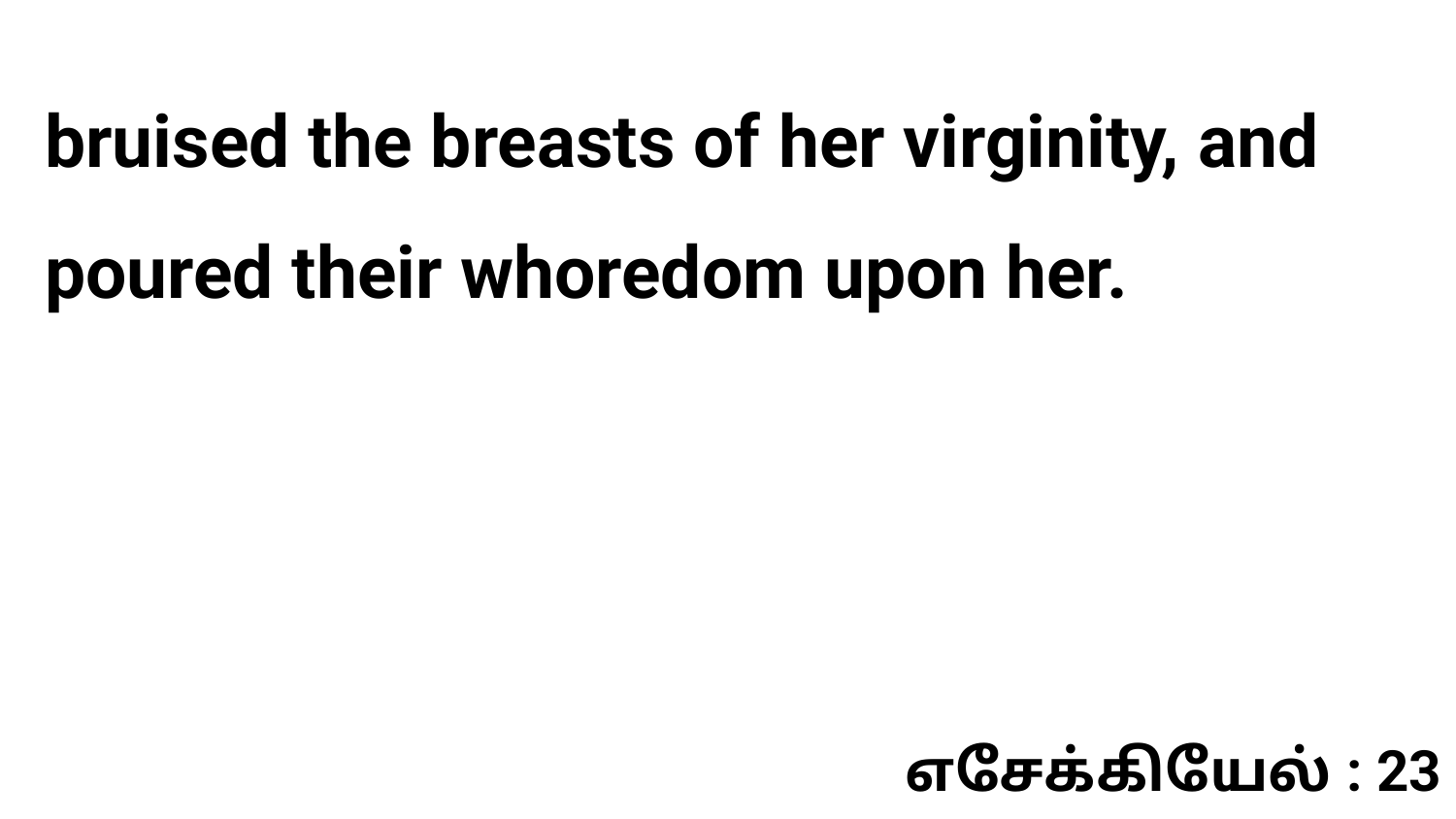

bruised the breasts of her virginity, and poured their whoredom upon her.
எசேக்கியேல் : 23